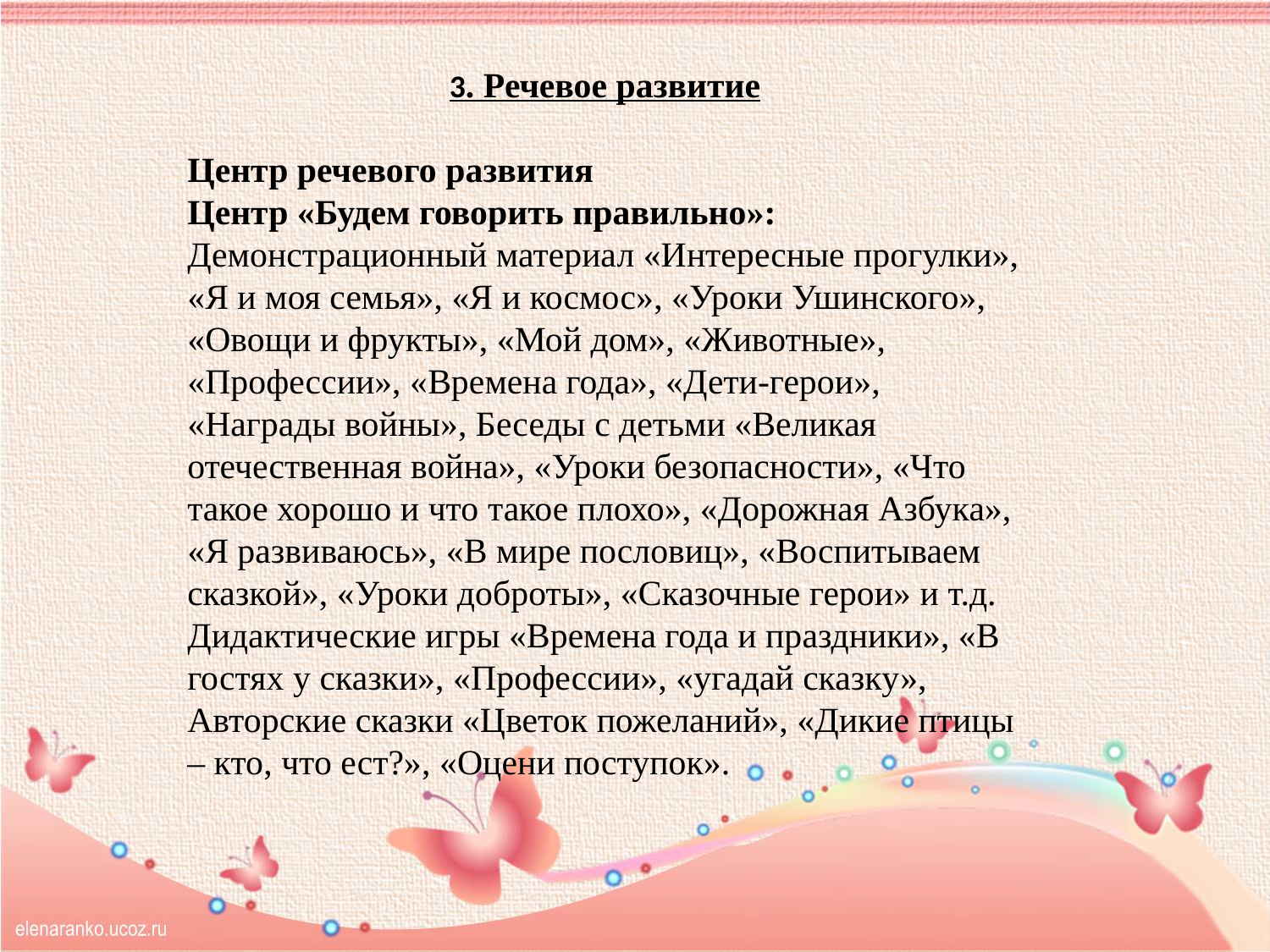

3. Речевое развитие

Центр речевого развития
Центр «Будем говорить правильно»: Демонстрационный материал «Интересные прогулки», «Я и моя семья», «Я и космос», «Уроки Ушинского», «Овощи и фрукты», «Мой дом», «Животные», «Профессии», «Времена года», «Дети-герои», «Награды войны», Беседы с детьми «Великая отечественная война», «Уроки безопасности», «Что такое хорошо и что такое плохо», «Дорожная Азбука», «Я развиваюсь», «В мире пословиц», «Воспитываем сказкой», «Уроки доброты», «Сказочные герои» и т.д. Дидактические игры «Времена года и праздники», «В гостях у сказки», «Профессии», «угадай сказку», Авторские сказки «Цветок пожеланий», «Дикие птицы – кто, что ест?», «Оцени поступок».